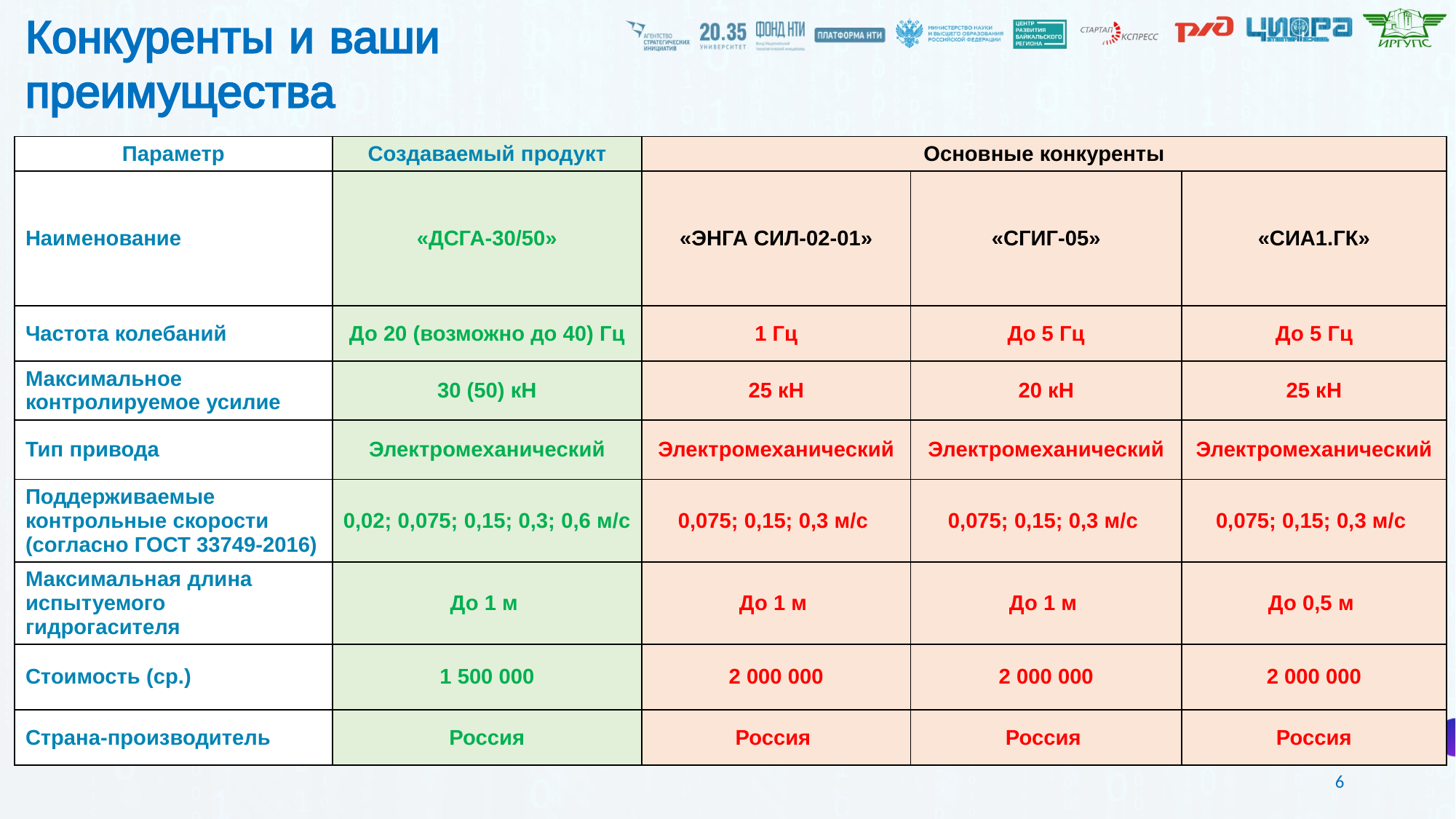

Конкуренты и ваши преимущества
| Параметр | Создаваемый продукт | Основные конкуренты |  |  |
| --- | --- | --- | --- | --- |
| Наименование | «ДСГА-30/50» | «ЭНГА СИЛ-02-01» | «СГИГ-05» | «СИА1.ГК» |
| Частота колебаний | До 20 (возможно до 40) Гц | 1 Гц | До 5 Гц | До 5 Гц |
| Максимальное контролируемое усилие | 30 (50) кН | 25 кН | 20 кН | 25 кН |
| Тип привода | Электромеханический | Электромеханический | Электромеханический | Электромеханический |
| Поддерживаемые контрольные скорости (согласно ГОСТ 33749-2016) | 0,02; 0,075; 0,15; 0,3; 0,6 м/с | 0,075; 0,15; 0,3 м/с | 0,075; 0,15; 0,3 м/с | 0,075; 0,15; 0,3 м/с |
| Максимальная длина испытуемого гидрогасителя | До 1 м | До 1 м | До 1 м | До 0,5 м |
| Стоимость (ср.) | 1 500 000 | 2 000 000 | 2 000 000 | 2 000 000 |
| Страна-производитель | Россия | Россия | Россия | Россия |
6